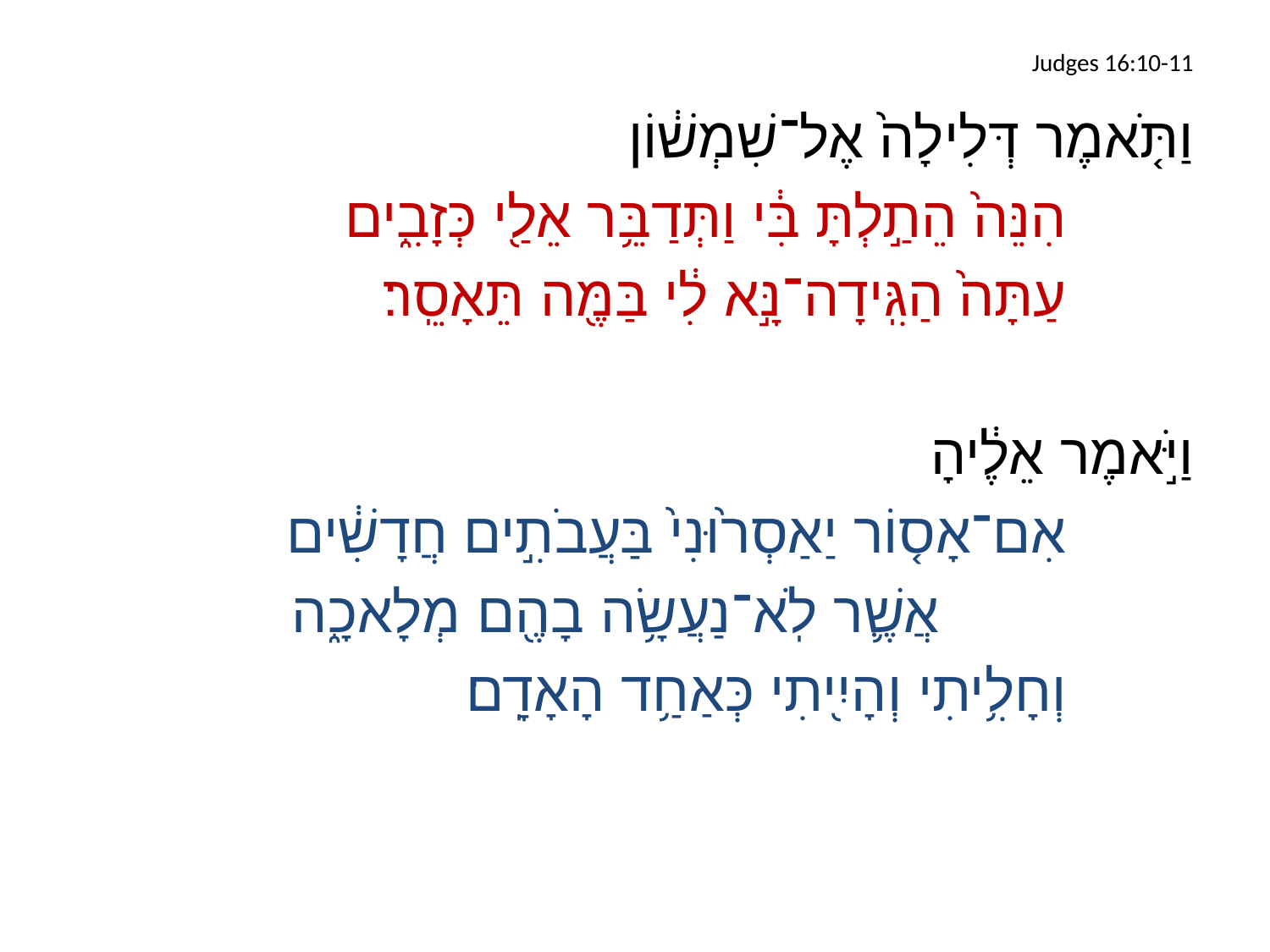

# Judges 16:10-11
וַתֹּ֤אמֶר דְּלִילָה֙ אֶל־שִׁמְשׁ֔וֹן
		הִנֵּה֙ הֵתַ֣לְתָּ בִּ֔י וַתְּדַבֵּ֥ר אֵלַ֖י כְּזָבִ֑ים
		עַתָּה֙ הַגִּֽידָה־נָּ֣א לִ֔י בַּמֶּ֖ה תֵּאָסֵֽר׃

וַיֹּ֣אמֶר אֵלֶ֔יהָ
		אִם־אָס֤וֹר יַאַסְר֙וּנִי֙ בַּעֲבֹתִ֣ים חֲדָשִׁ֔ים
			אֲשֶׁ֛ר לֹֽא־נַעֲשָׂ֥ה בָהֶ֖ם מְלָאכָ֑ה
		וְחָלִ֥יתִי וְהָיִ֖יתִי כְּאַחַ֥ד הָאָדָֽם׃